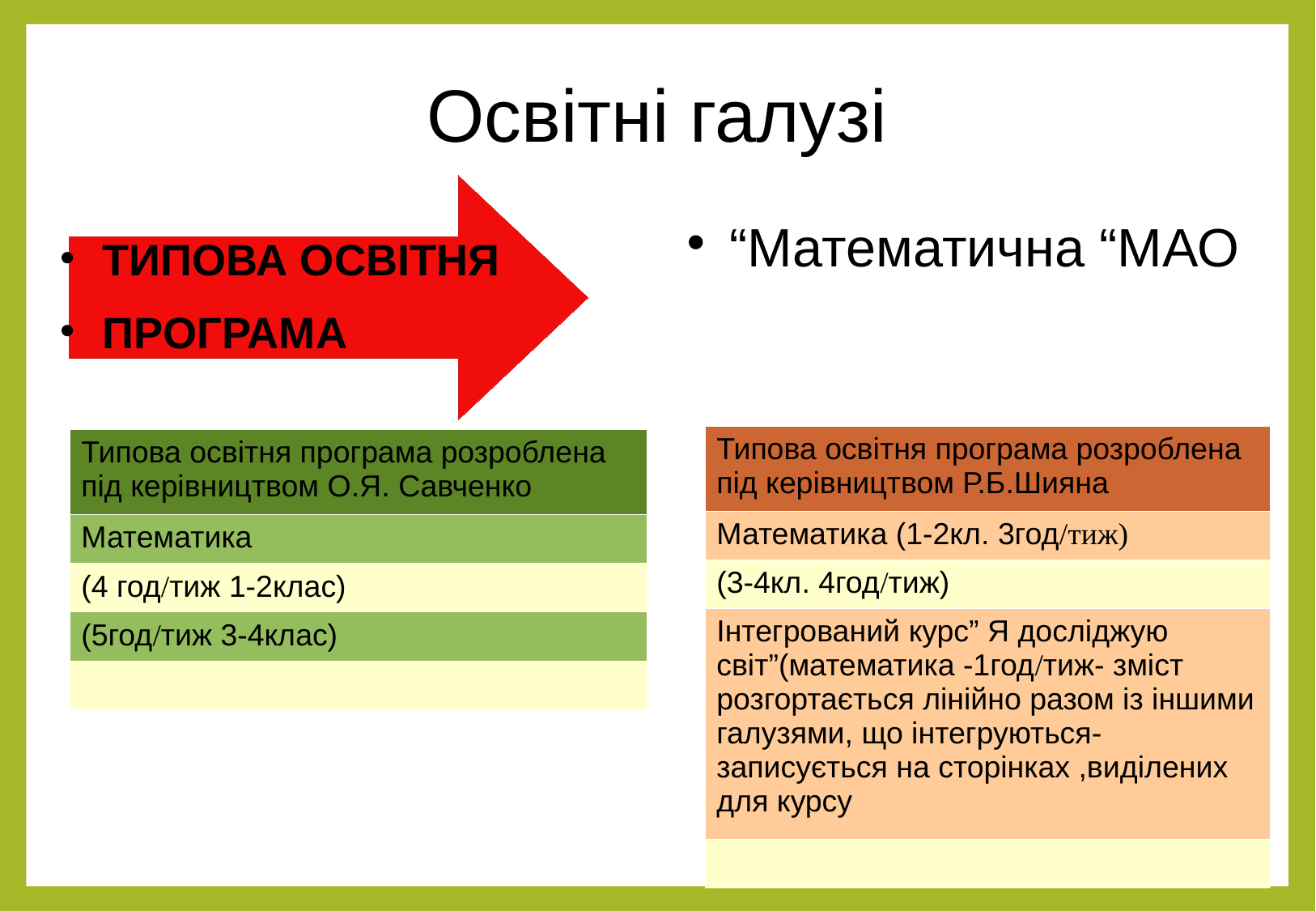

Освітні галузі

“Математична “МАО
ТИПОВА ОСВІТНЯ
ПРОГРАМА
| Типова освітня програма розроблена під керівництвом Р.Б.Шияна |
| --- |
| Математика (1-2кл. 3год/тиж) |
| (3-4кл. 4год/тиж) |
| Інтегрований курс” Я досліджую світ”(математика -1год/тиж- зміст розгортається лінійно разом із іншими галузями, що інтегруються- записується на сторінках ,виділених для курсу |
|  |
| Типова освітня програма розроблена під керівництвом О.Я. Савченко |
| --- |
| Математика |
| (4 год/тиж 1-2клас) |
| (5год/тиж 3-4клас) |
|  |